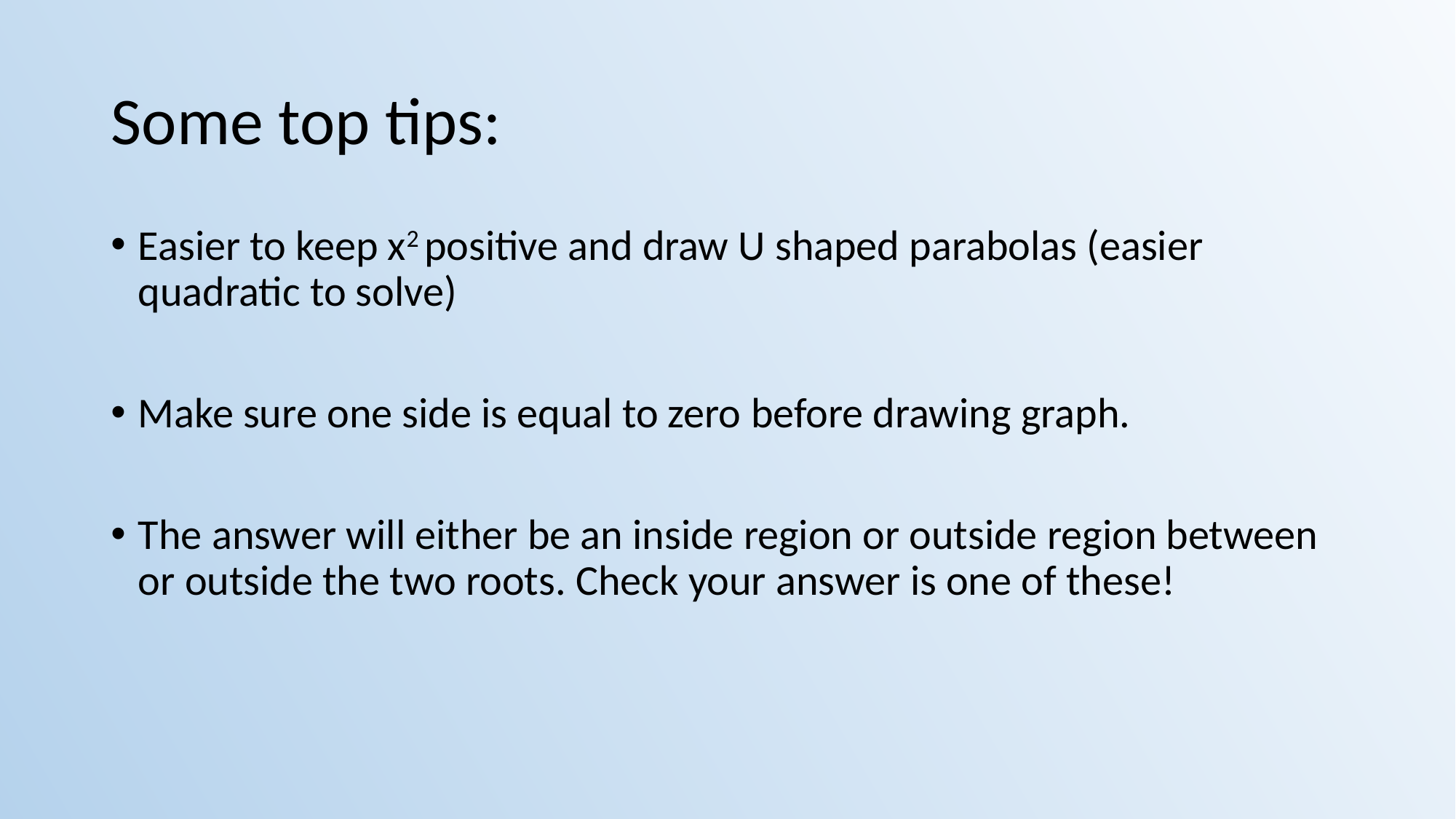

# Some top tips:
Easier to keep x2 positive and draw U shaped parabolas (easier quadratic to solve)

Make sure one side is equal to zero before drawing graph.

The answer will either be an inside region or outside region between or outside the two roots. Check your answer is one of these!